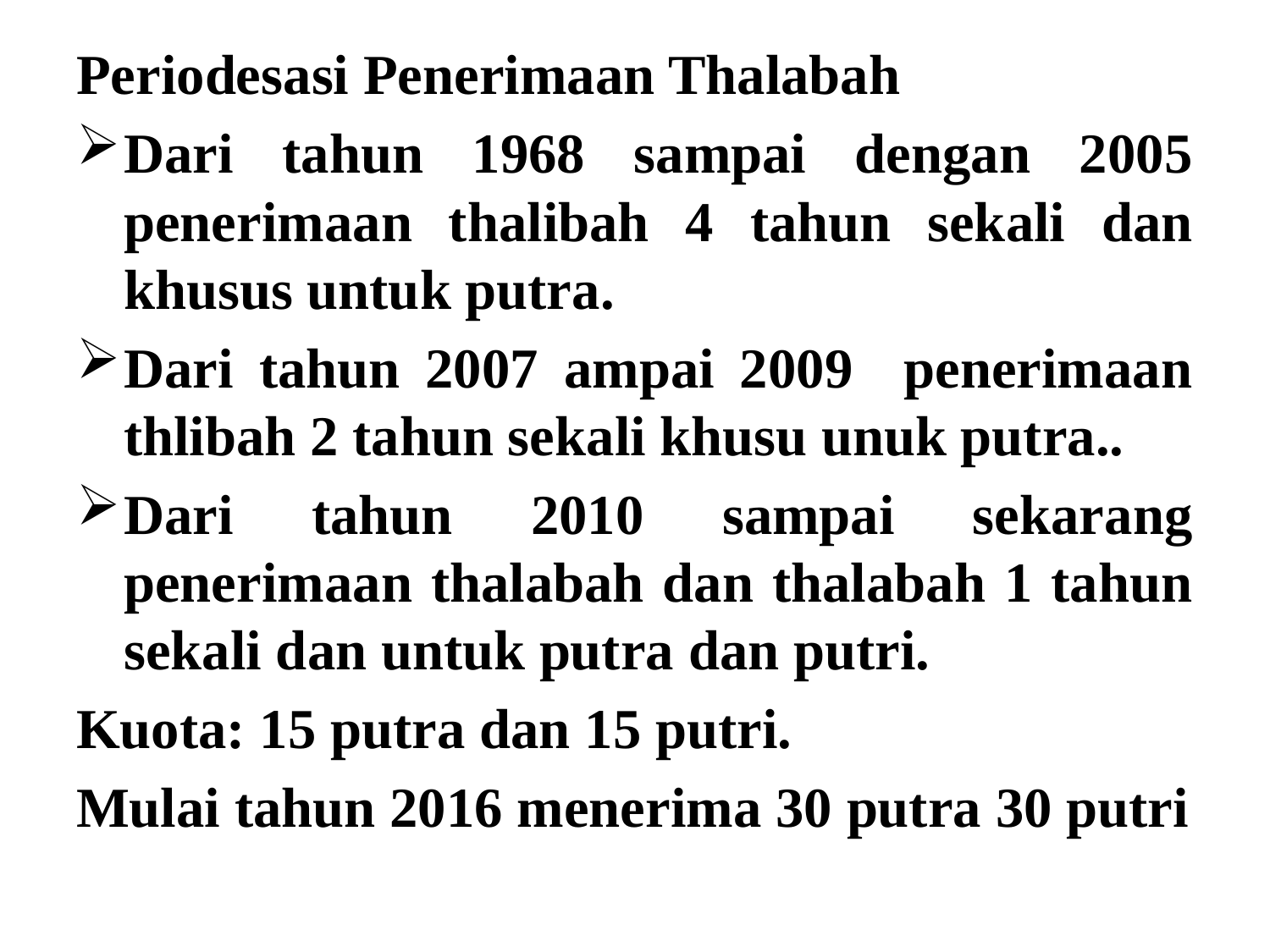

Periodesasi Penerimaan Thalabah
Dari tahun 1968 sampai dengan 2005 penerimaan thalibah 4 tahun sekali dan khusus untuk putra.
Dari tahun 2007 ampai 2009  penerimaan thlibah 2 tahun sekali khusu unuk putra..
Dari tahun 2010 sampai sekarang penerimaan thalabah dan thalabah 1 tahun sekali dan untuk putra dan putri.
Kuota: 15 putra dan 15 putri.
Mulai tahun 2016 menerima 30 putra 30 putri